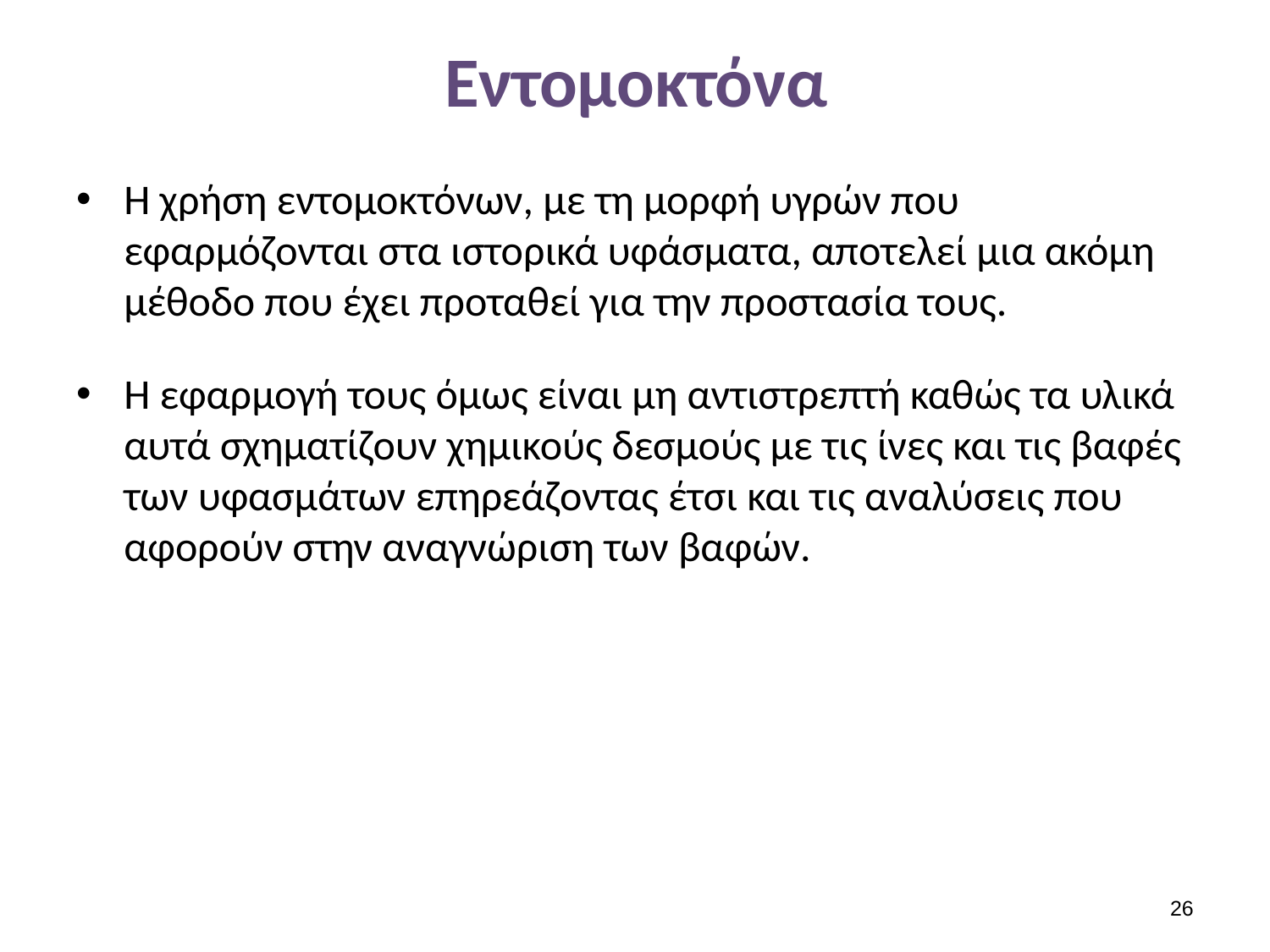

# Εντομοκτόνα
Η χρήση εντομοκτόνων, με τη μορφή υγρών που εφαρμόζονται στα ιστορικά υφάσματα, αποτελεί μια ακόμη μέθοδο που έχει προταθεί για την προστασία τους.
Η εφαρμογή τους όμως είναι μη αντιστρεπτή καθώς τα υλικά αυτά σχηματίζουν χημικούς δεσμούς με τις ίνες και τις βαφές των υφασμάτων επηρεάζοντας έτσι και τις αναλύσεις που αφορούν στην αναγνώριση των βαφών.

26